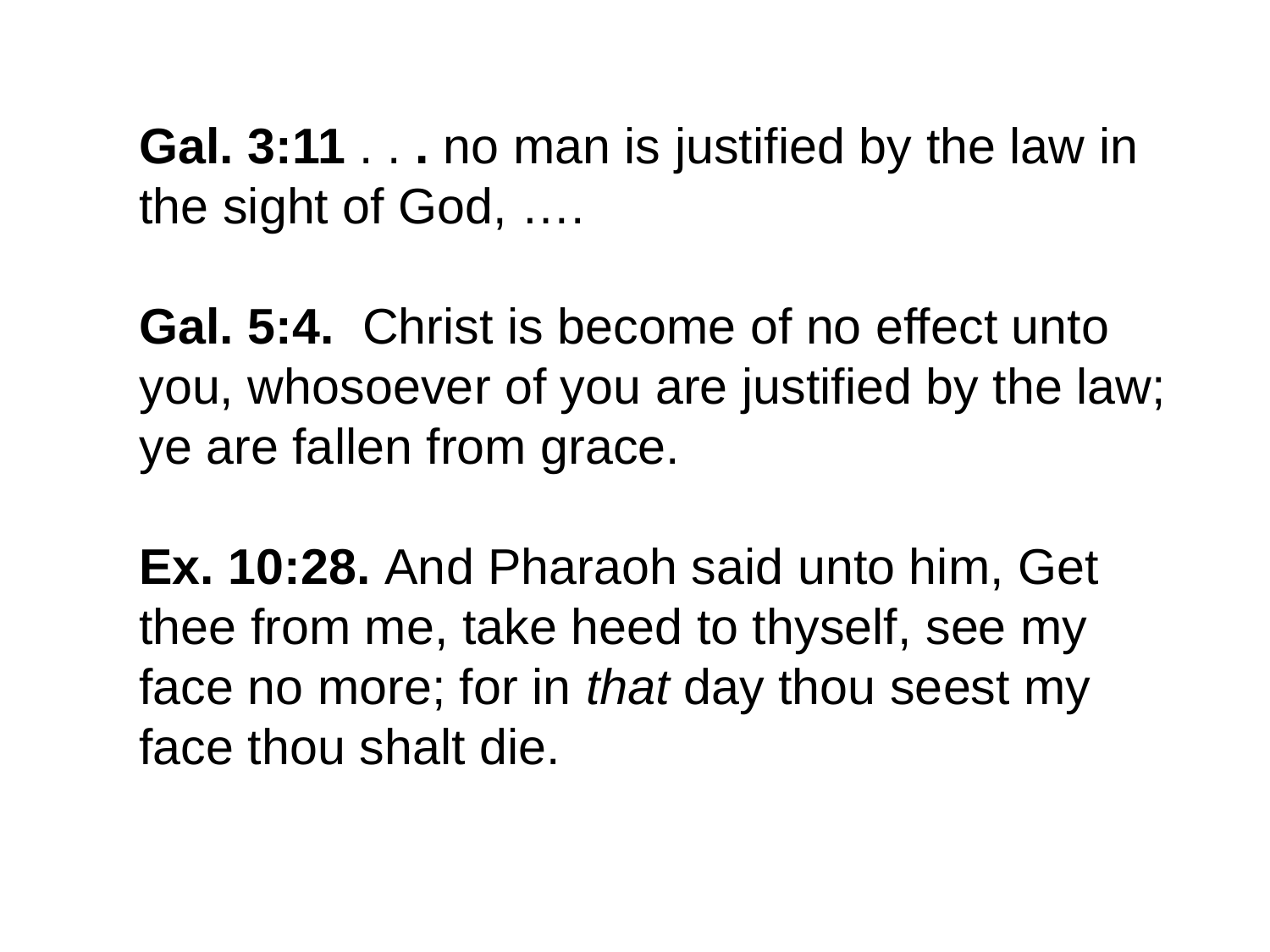

# Gal. 3:11 . . . no man is justified by the law in the sight of God, …. Gal. 5:4.  Christ is become of no effect unto you, whosoever of you are justified by the law; ye are fallen from grace. Ex. 10:28. And Pharaoh said unto him, Get thee from me, take heed to thyself, see my face no more; for in that day thou seest my face thou shalt die.